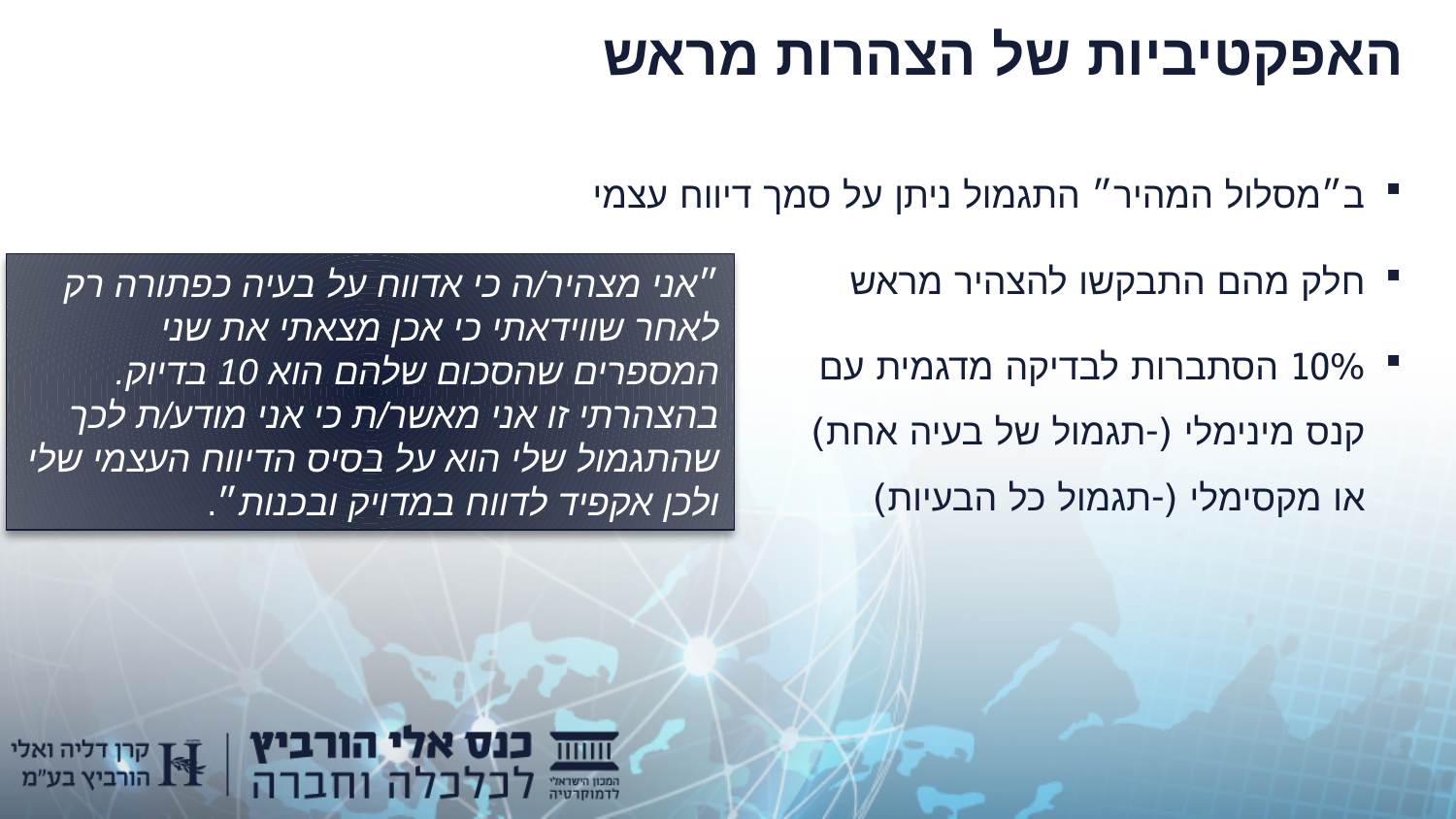

# האפקטיביות של הצהרות מראש
ב״מסלול המהיר״ התגמול ניתן על סמך דיווח עצמי
חלק מהם התבקשו להצהיר מראש
10% הסתברות לבדיקה מדגמית עם
קנס מינימלי (-תגמול של בעיה אחת)
או מקסימלי (-תגמול כל הבעיות)

״אני מצהיר/ה כי אדווח על בעיה כפתורה רק לאחר שווידאתי כי אכן מצאתי את שני המספרים שהסכום שלהם הוא 10 בדיוק. בהצהרתי זו אני מאשר/ת כי אני מודע/ת לכך שהתגמול שלי הוא על בסיס הדיווח העצמי שלי ולכן אקפיד לדווח במדויק ובכנות״.